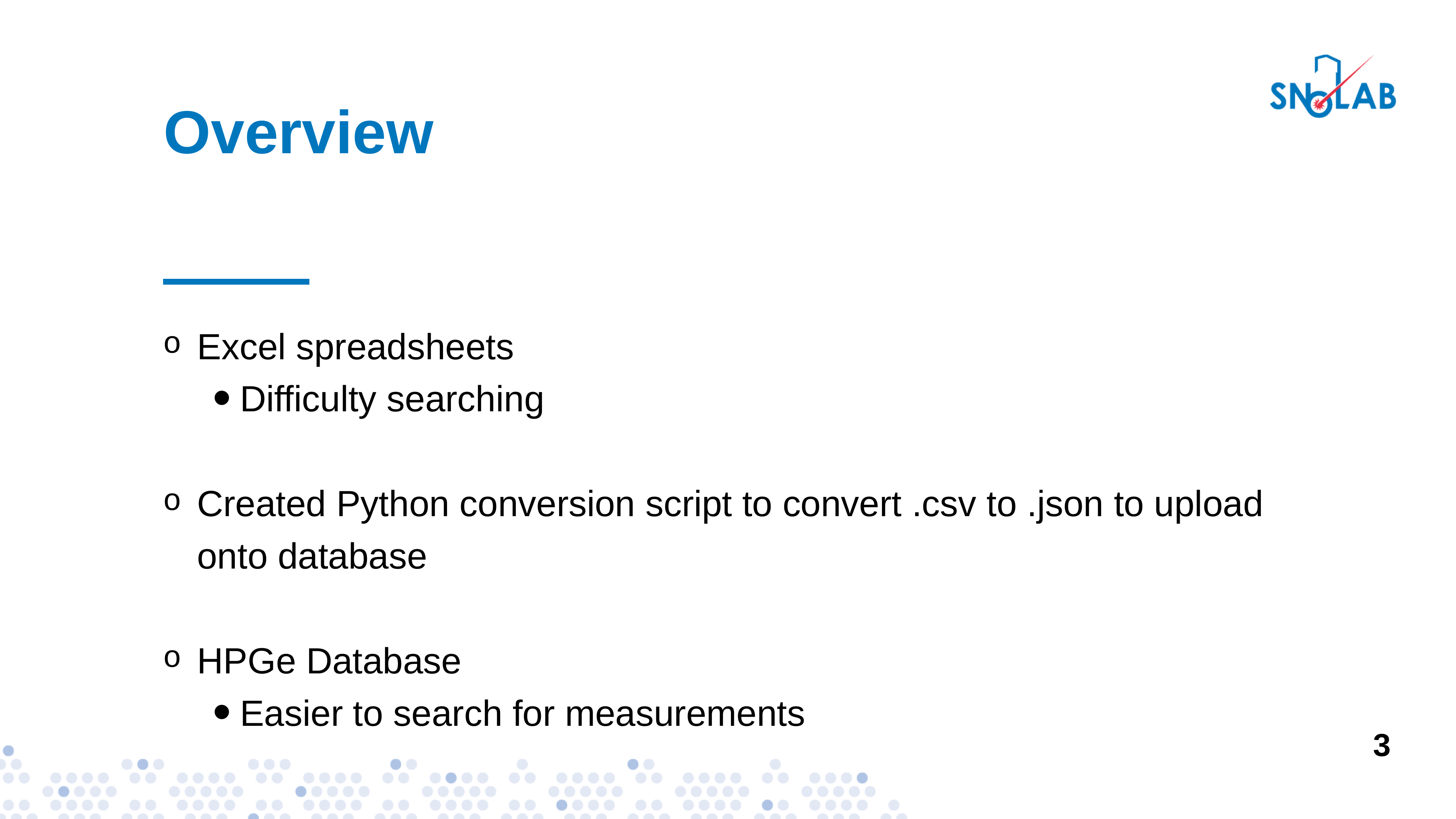

# Overview
Excel spreadsheets
Difficulty searching

Created Python conversion script to convert .csv to .json to upload onto database

HPGe Database
Easier to search for measurements
3